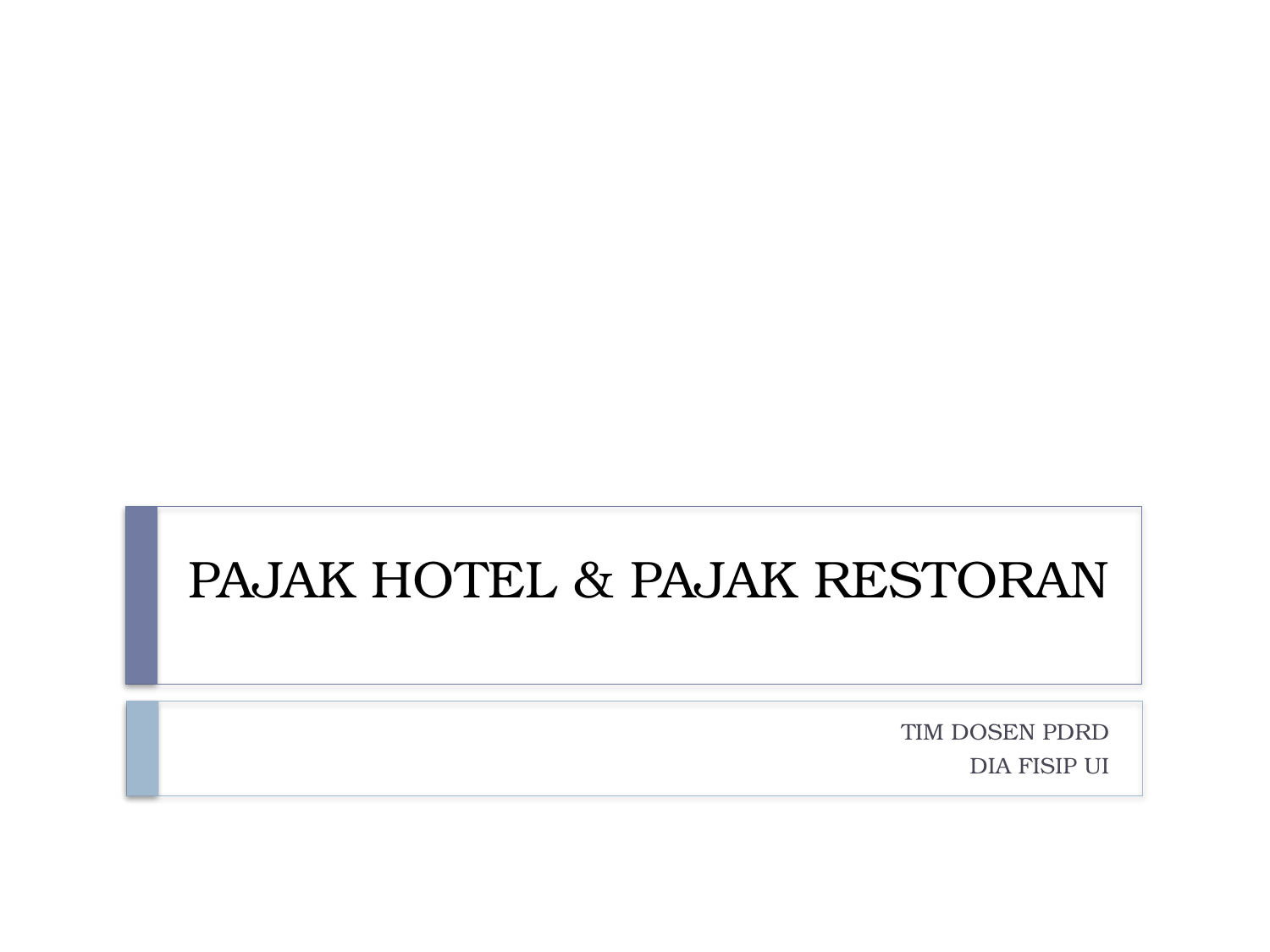

# PAJAK HOTEL & PAJAK RESTORAN
TIM DOSEN PDRD
DIA FISIP UI